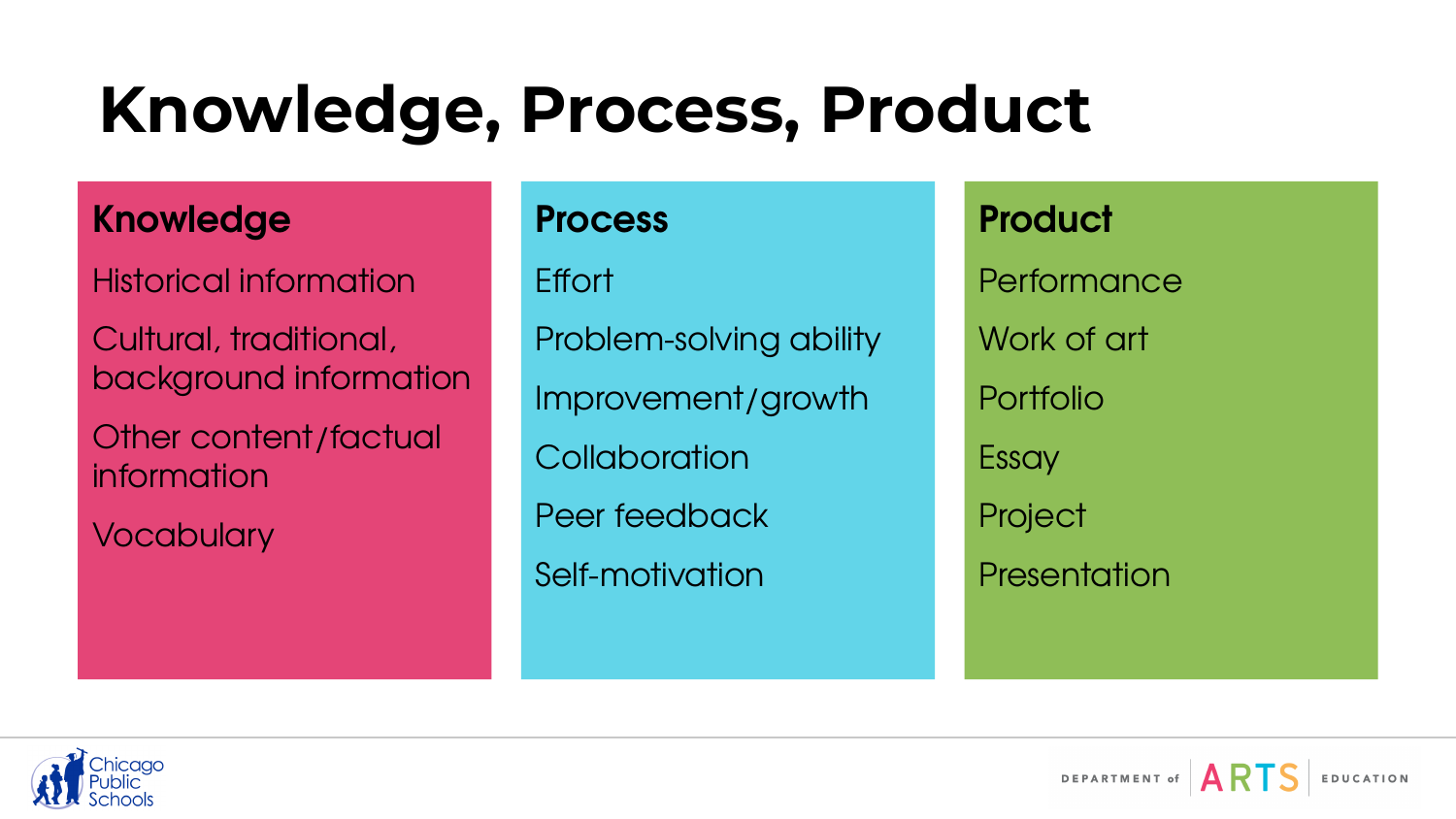

# Knowledge, Process, Product
Knowledge
Historical information
Cultural, traditional, background information
Other content/factual information
Vocabulary

Process
Effort
Problem-solving ability
Improvement/growth
Collaboration
Peer feedback
Self-motivation

Product
Performance
Work of art
Portfolio
Essay
Project
Presentation